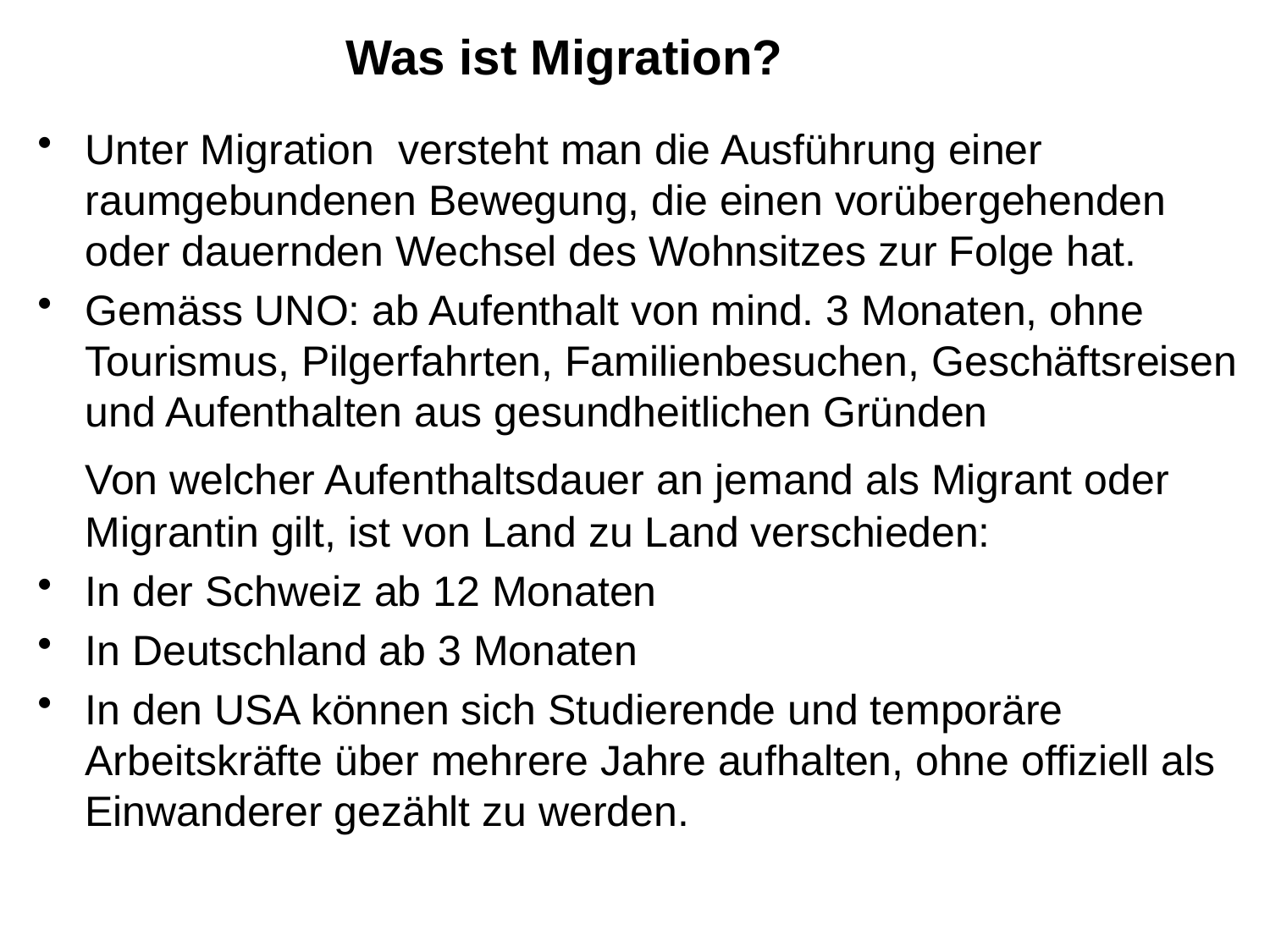

# Was ist Migration?
Unter Migration  versteht man die Ausführung einer raumgebundenen Bewegung, die einen vorübergehenden oder dauernden Wechsel des Wohnsitzes zur Folge hat.
Gemäss UNO: ab Aufenthalt von mind. 3 Monaten, ohne Tourismus, Pilgerfahrten, Familienbesuchen, Geschäftsreisen und Aufenthalten aus gesundheitlichen Gründen
	Von welcher Aufenthaltsdauer an jemand als Migrant oder Migrantin gilt, ist von Land zu Land verschieden:
In der Schweiz ab 12 Monaten
In Deutschland ab 3 Monaten
In den USA können sich Studierende und temporäre Arbeitskräfte über mehrere Jahre aufhalten, ohne offiziell als Einwanderer gezählt zu werden.